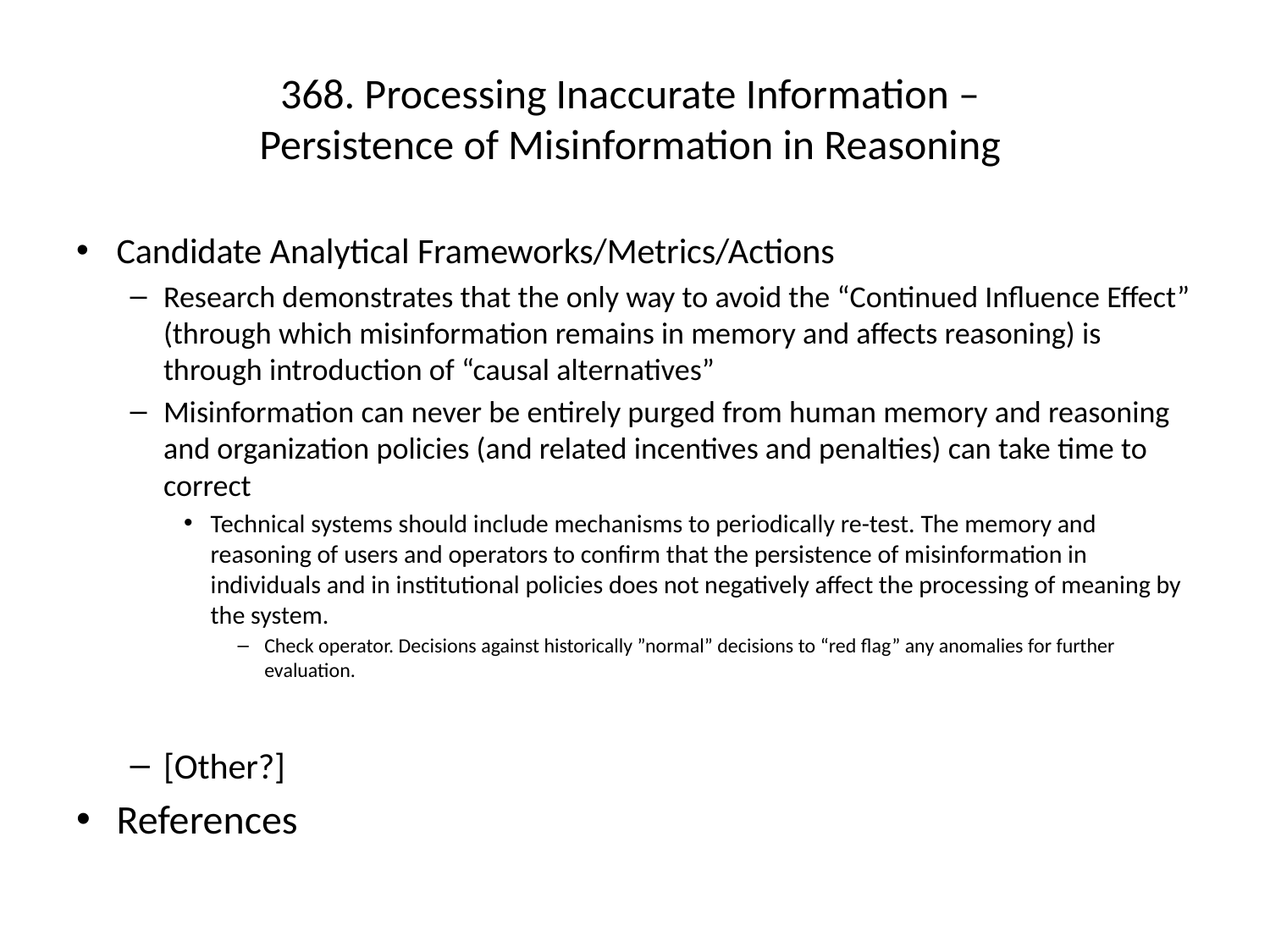

# 368. Processing Inaccurate Information – Persistence of Misinformation in Reasoning
Candidate Analytical Frameworks/Metrics/Actions
Research demonstrates that the only way to avoid the “Continued Influence Effect” (through which misinformation remains in memory and affects reasoning) is through introduction of “causal alternatives”
Misinformation can never be entirely purged from human memory and reasoning and organization policies (and related incentives and penalties) can take time to correct
Technical systems should include mechanisms to periodically re-test. The memory and reasoning of users and operators to confirm that the persistence of misinformation in individuals and in institutional policies does not negatively affect the processing of meaning by the system.
Check operator. Decisions against historically ”normal” decisions to “red flag” any anomalies for further evaluation.

[Other?]
References